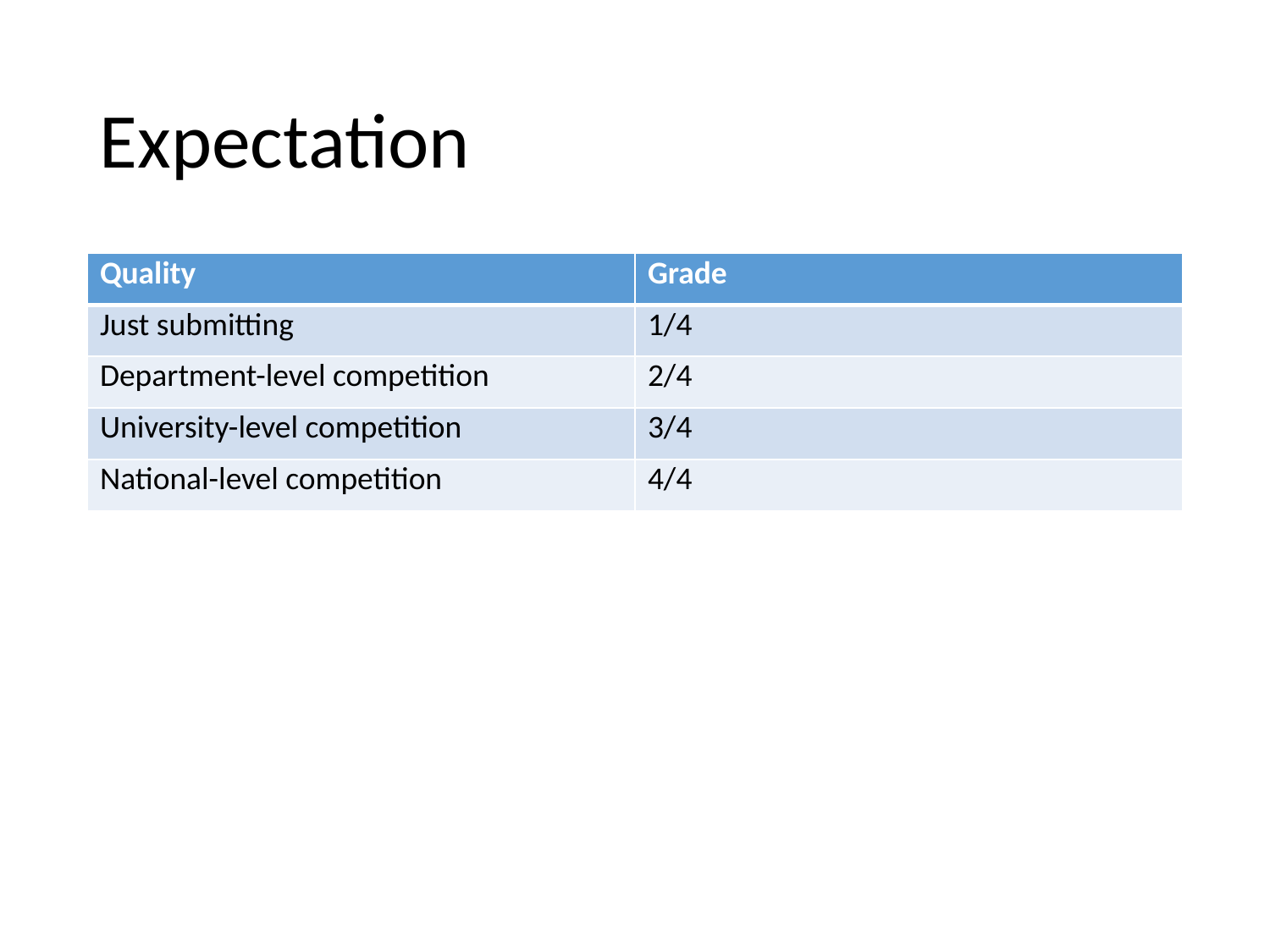

Expectation
| Quality | Grade |
| --- | --- |
| Just submitting | 1/4 |
| Department-level competition | 2/4 |
| University-level competition | 3/4 |
| National-level competition | 4/4 |